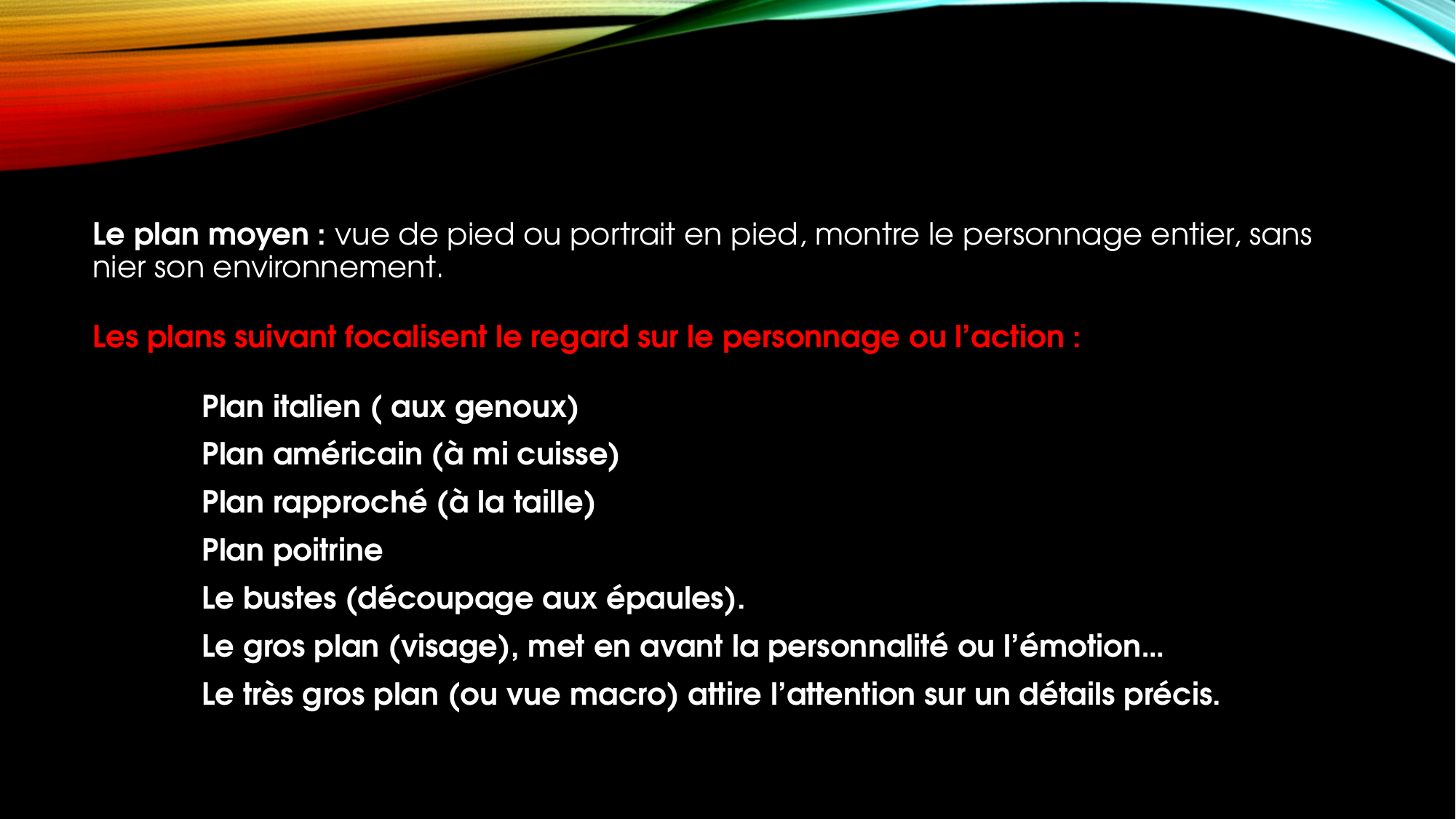

Le plan moyen : vue de pied ou portrait en pied, montre le personnage entier, sans nier son environnement.
Les plans suivant focalisent le regard sur le personnage ou l’action :
	Plan italien ( aux genoux)
	Plan américain (à mi cuisse)
	Plan rapproché (à la taille)
	Plan poitrine
	Le bustes (découpage aux épaules).
	Le gros plan (visage), met en avant la personnalité ou l’émotion…
	Le très gros plan (ou vue macro) attire l’attention sur un détails précis.